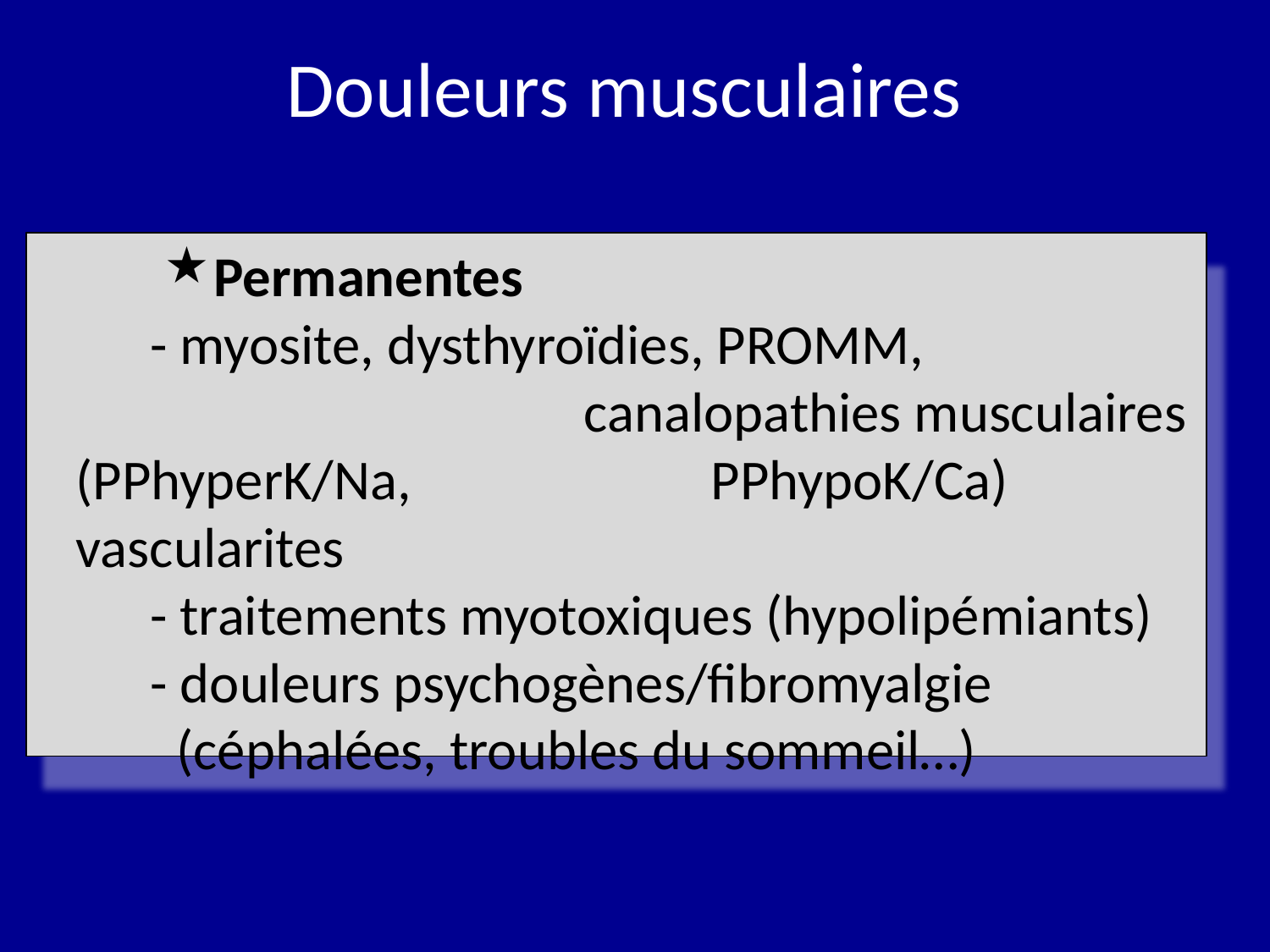

# Douleurs musculaires

Permanentes
	- myosite, dysthyroïdies, PROMM, 						canalopathies musculaires (PPhyperK/Na, 			PPhypoK/Ca) vascularites
	- traitements myotoxiques (hypolipémiants)
	- douleurs psychogènes/fibromyalgie
		(céphalées, troubles du sommeil…)